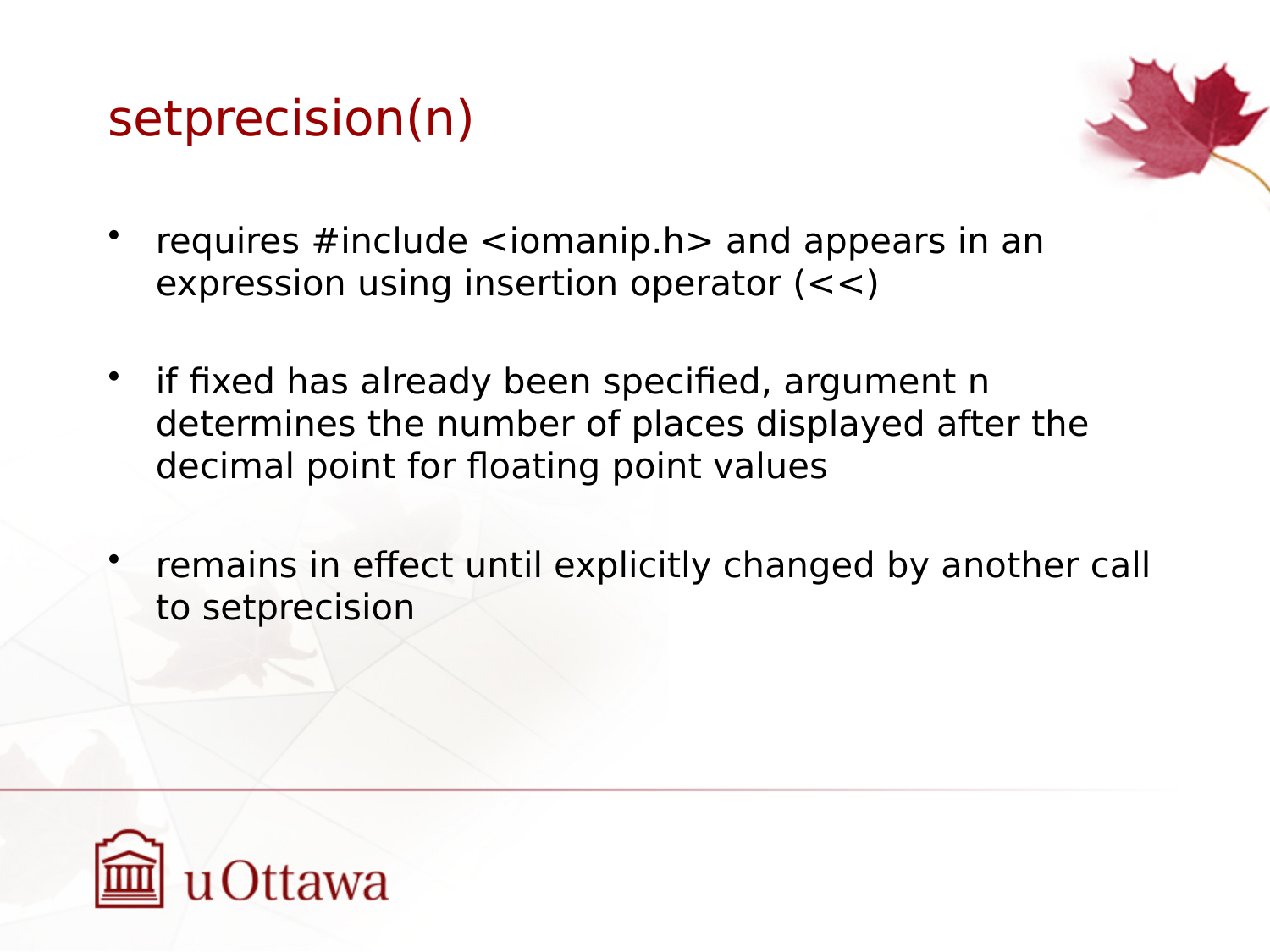

# setprecision(n)
requires #include <iomanip.h> and appears in an expression using insertion operator (<<)

if fixed has already been specified, argument n determines the number of places displayed after the decimal point for floating point values

remains in effect until explicitly changed by another call to setprecision